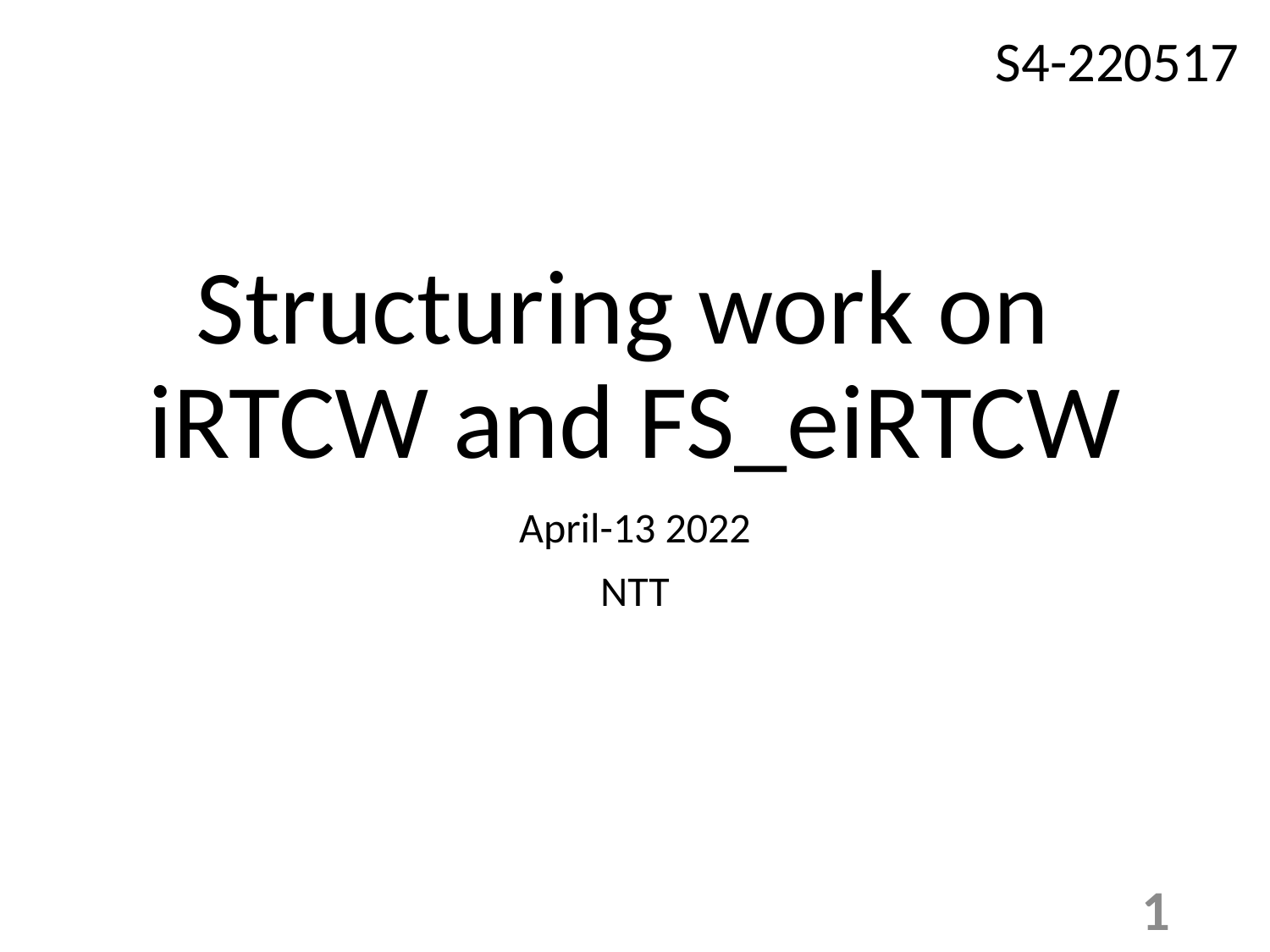

S4-220517
# Structuring work on  iRTCW and FS_eiRTCW
April-13 2022
NTT
1